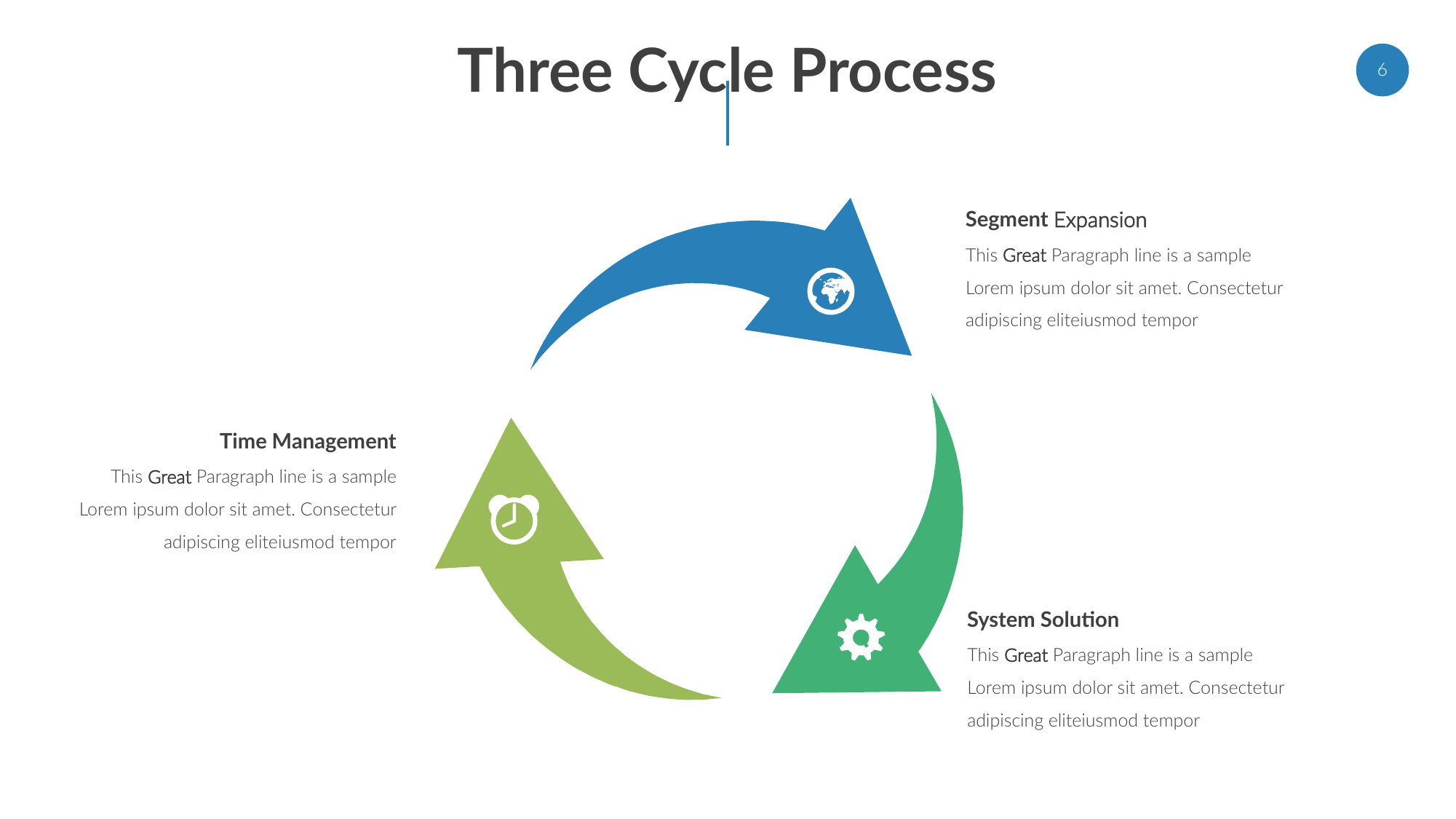

# Three Cycle Process
6

Segment Expansion
This Great Paragraph line is a sample Lorem ipsum dolor sit amet. Consectetur adipiscing eliteiusmod tempor

Time Management

This Great Paragraph line is a sample Lorem ipsum dolor sit amet. Consectetur adipiscing eliteiusmod tempor

System Solution

This Great Paragraph line is a sample Lorem ipsum dolor sit amet. Consectetur adipiscing eliteiusmod tempor